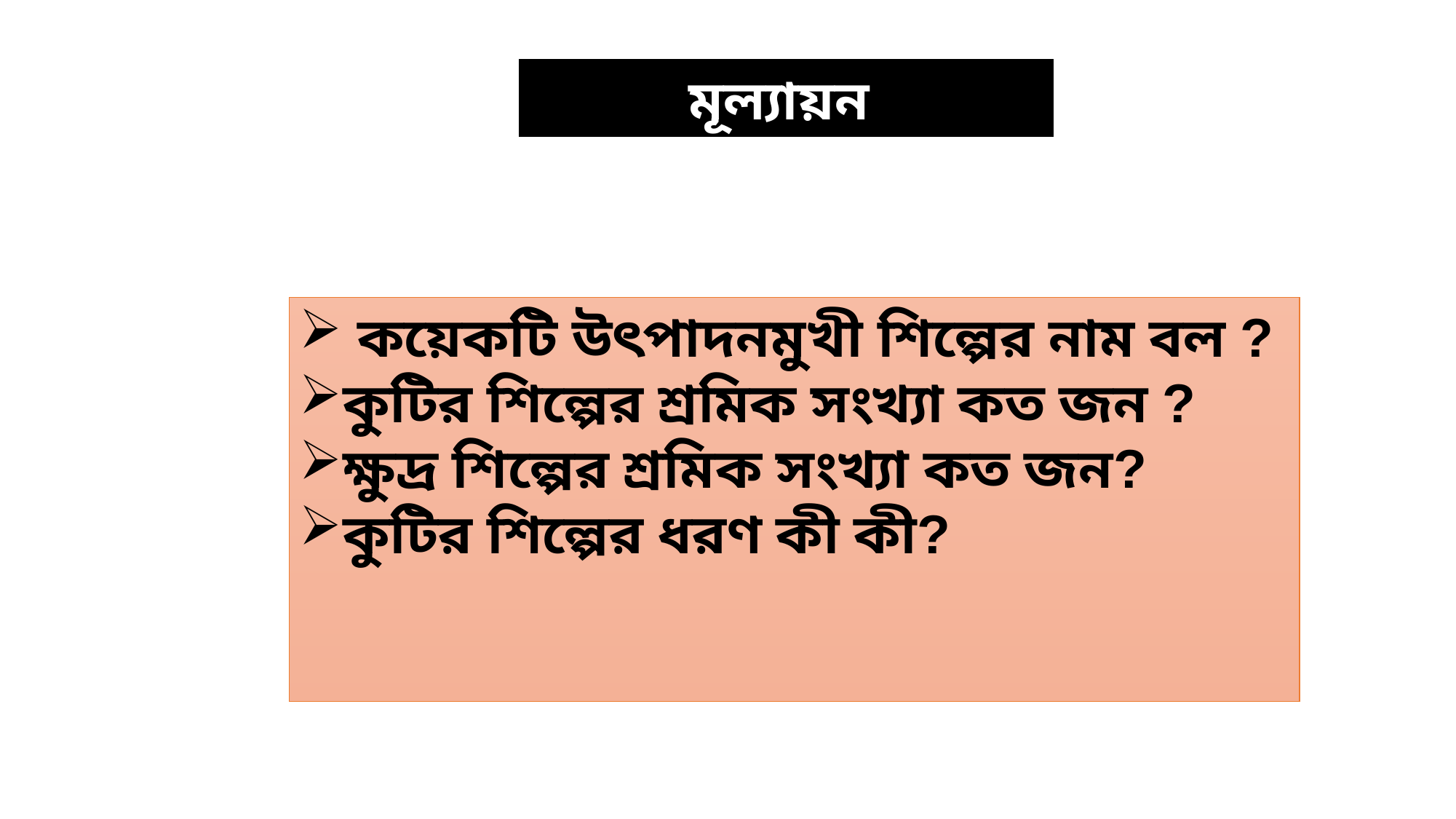

মূল্যায়ন
 কয়েকটি উৎপাদনমুখী শিল্পের নাম বল ?
কুটির শিল্পের শ্রমিক সংখ্যা কত জন ?
ক্ষুদ্র শিল্পের শ্রমিক সংখ্যা কত জন?
কুটির শিল্পের ধরণ কী কী?